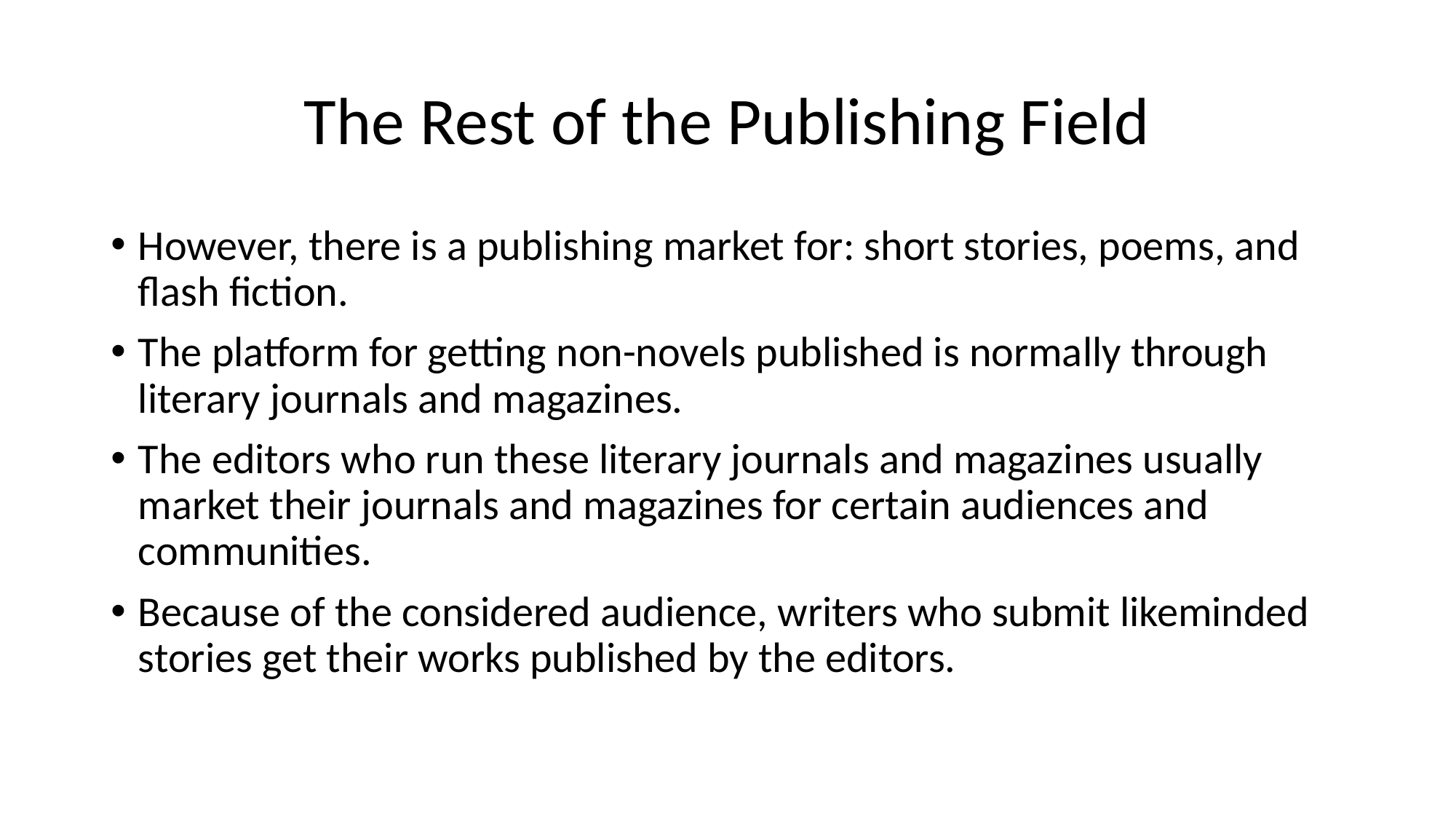

# The Rest of the Publishing Field
However, there is a publishing market for: short stories, poems, and flash fiction.
The platform for getting non-novels published is normally through literary journals and magazines.
The editors who run these literary journals and magazines usually market their journals and magazines for certain audiences and communities.
Because of the considered audience, writers who submit likeminded stories get their works published by the editors.